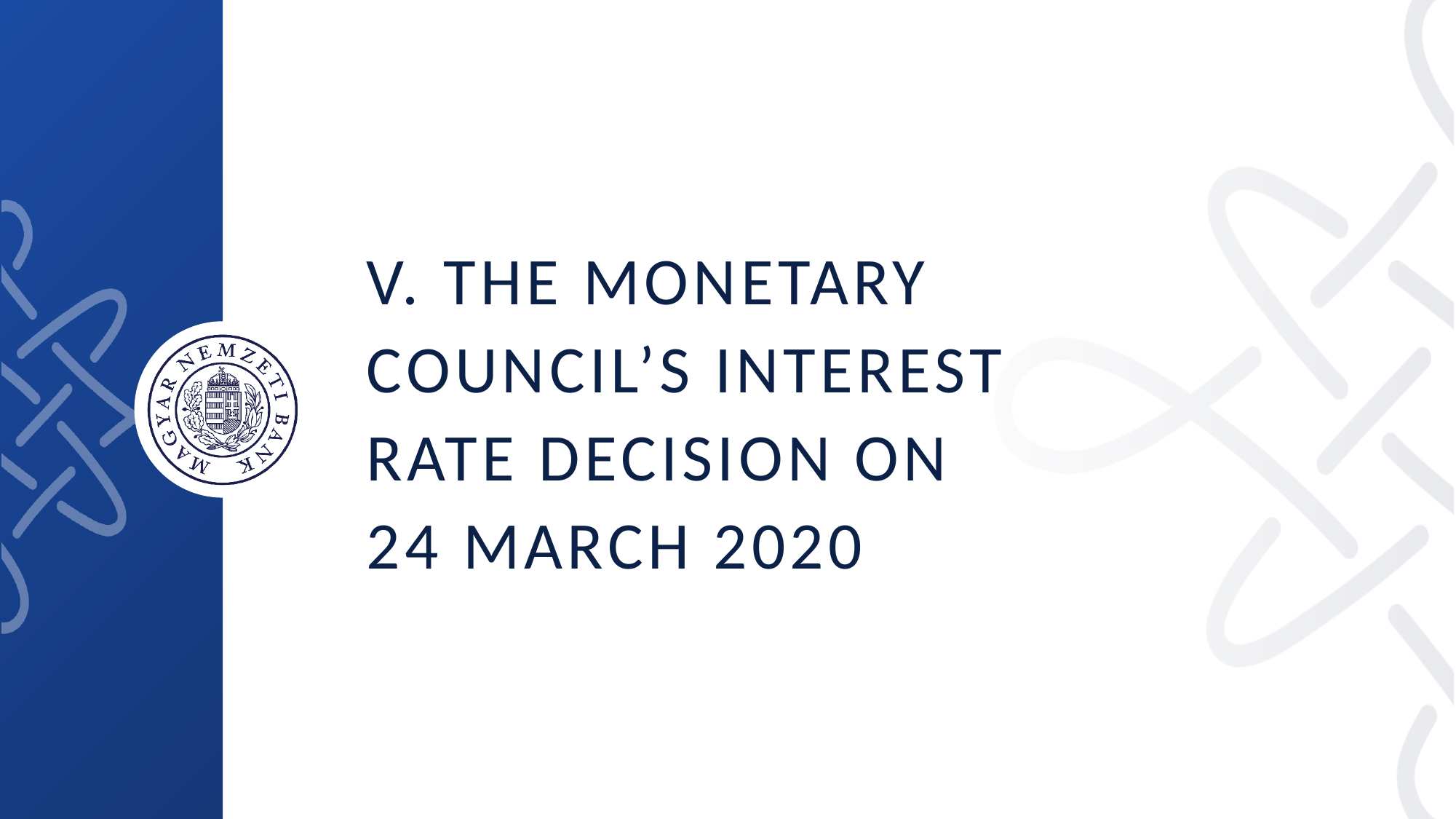

# V. The Monetary Council’s interest rate decision on 24 March 2020